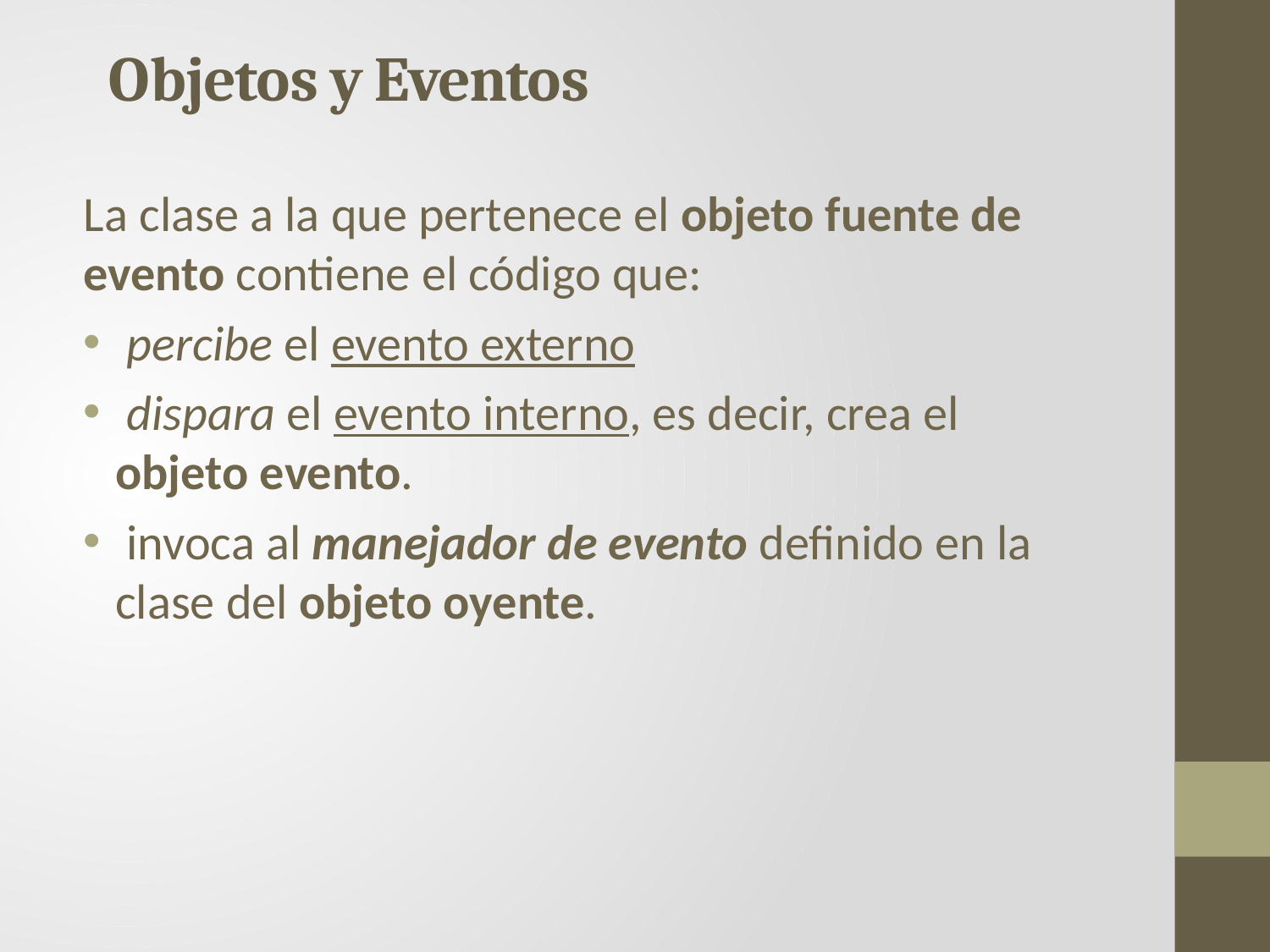

Objetos y Eventos
La clase a la que pertenece el objeto fuente de evento contiene el código que:
 percibe el evento externo
 dispara el evento interno, es decir, crea el objeto evento.
 invoca al manejador de evento definido en la clase del objeto oyente.